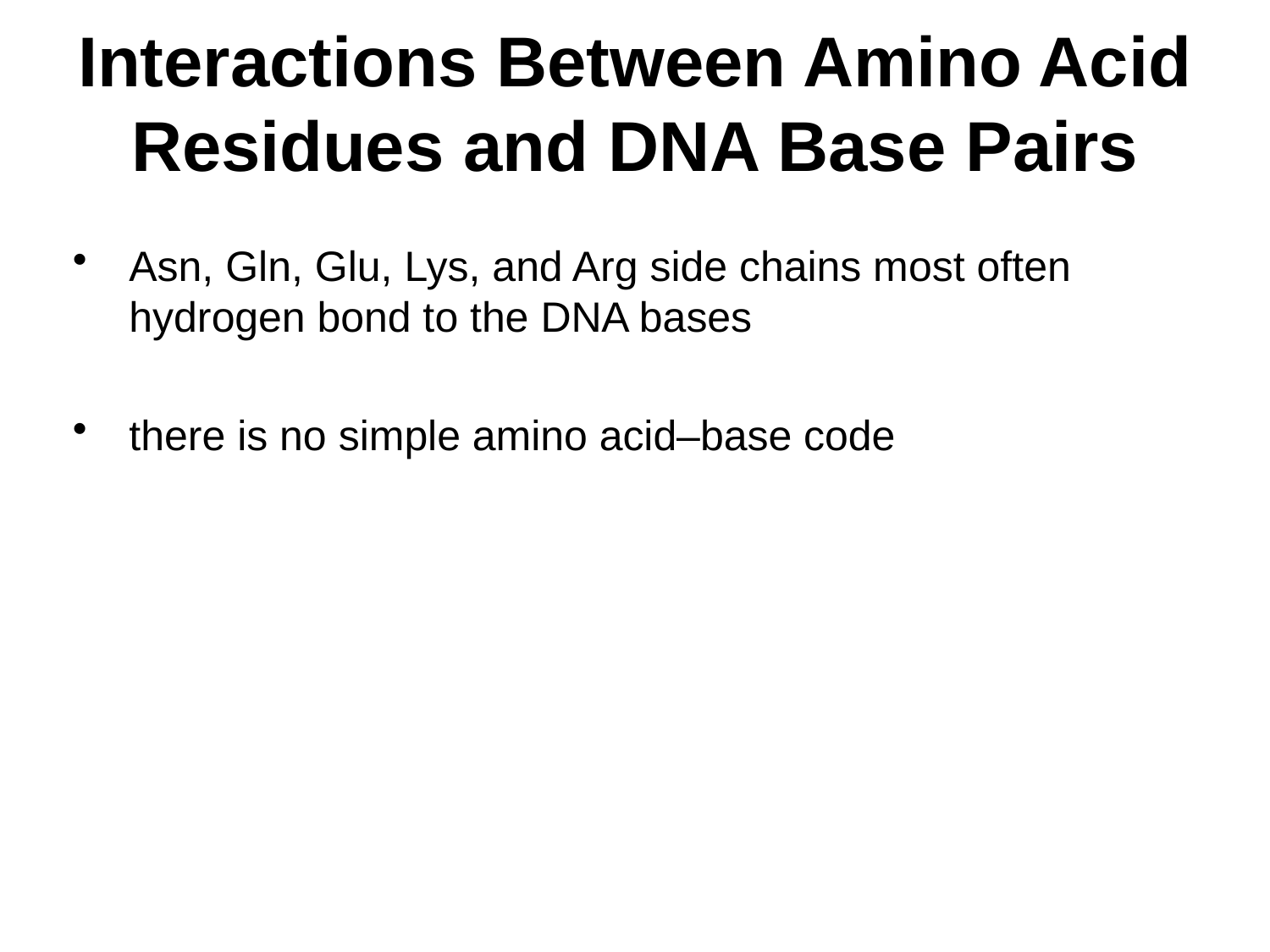

# Interactions Between Amino Acid Residues and DNA Base Pairs
Asn, Gln, Glu, Lys, and Arg side chains most often hydrogen bond to the DNA bases

there is no simple amino acid–base code